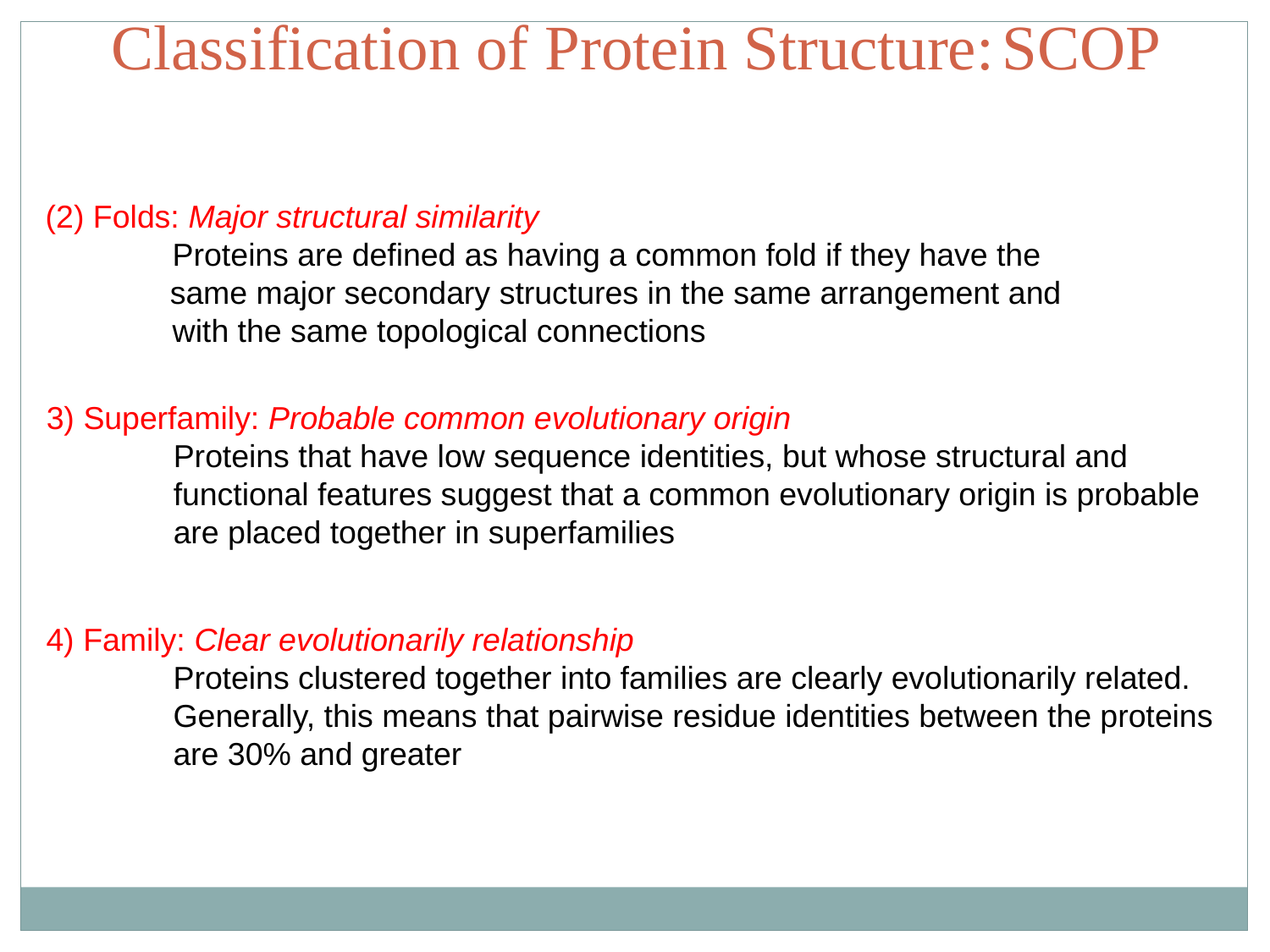

Classification of Protein Structure: SCOP
(2) Folds: Major structural similarity
	Proteins are defined as having a common fold if they have the
              same major secondary structures in the same arrangement and
	with the same topological connections
3) Superfamily: Probable common evolutionary origin
	Proteins that have low sequence identities, but whose structural and
	functional features suggest that a common evolutionary origin is probable
	are placed together in superfamilies
4) Family: Clear evolutionarily relationship
	Proteins clustered together into families are clearly evolutionarily related.
	Generally, this means that pairwise residue identities between the proteins
	are 30% and greater